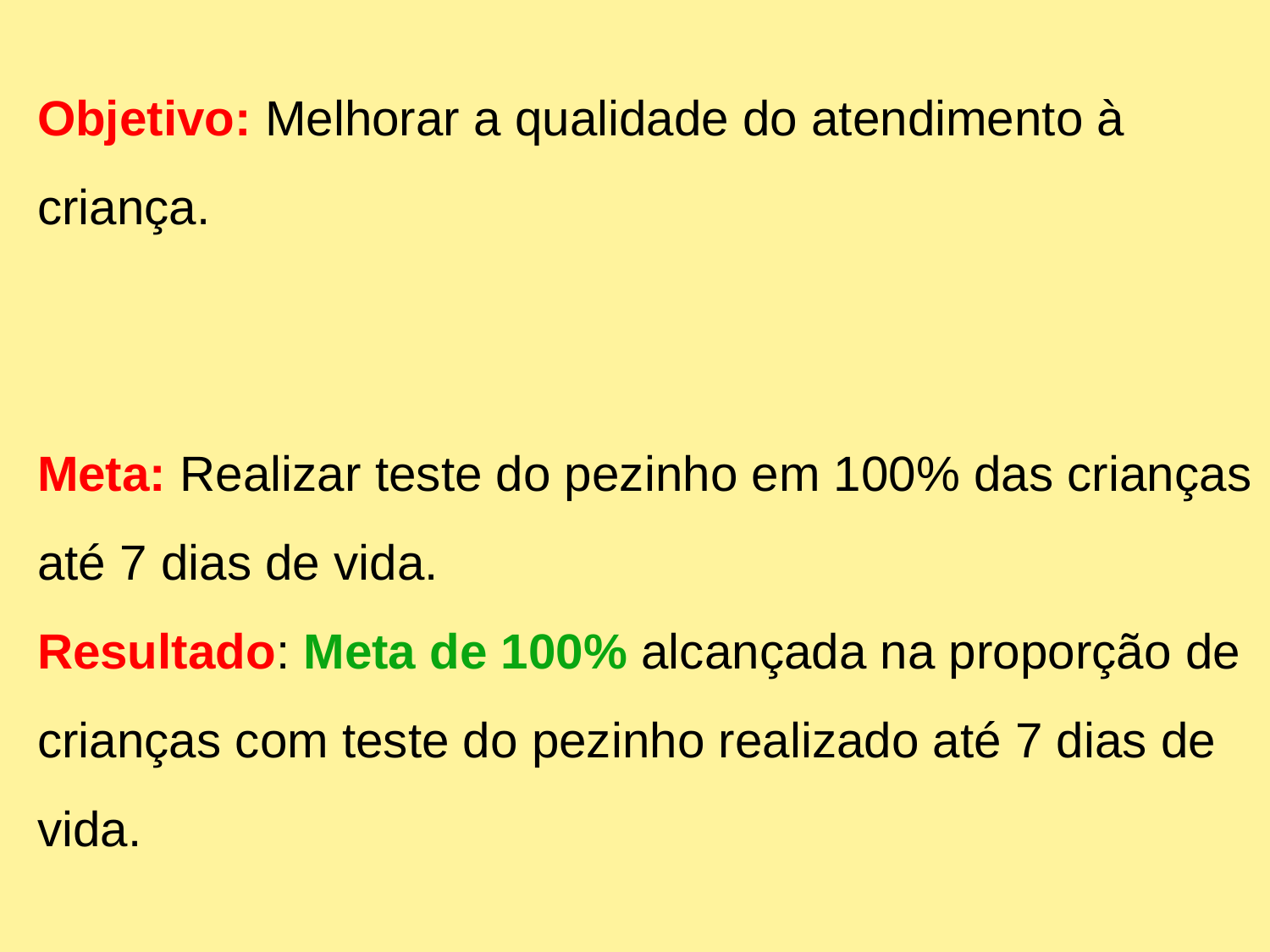

Objetivo: Melhorar a qualidade do atendimento à criança.

Meta: Realizar teste do pezinho em 100% das crianças até 7 dias de vida.
Resultado: Meta de 100% alcançada na proporção de crianças com teste do pezinho realizado até 7 dias de vida.